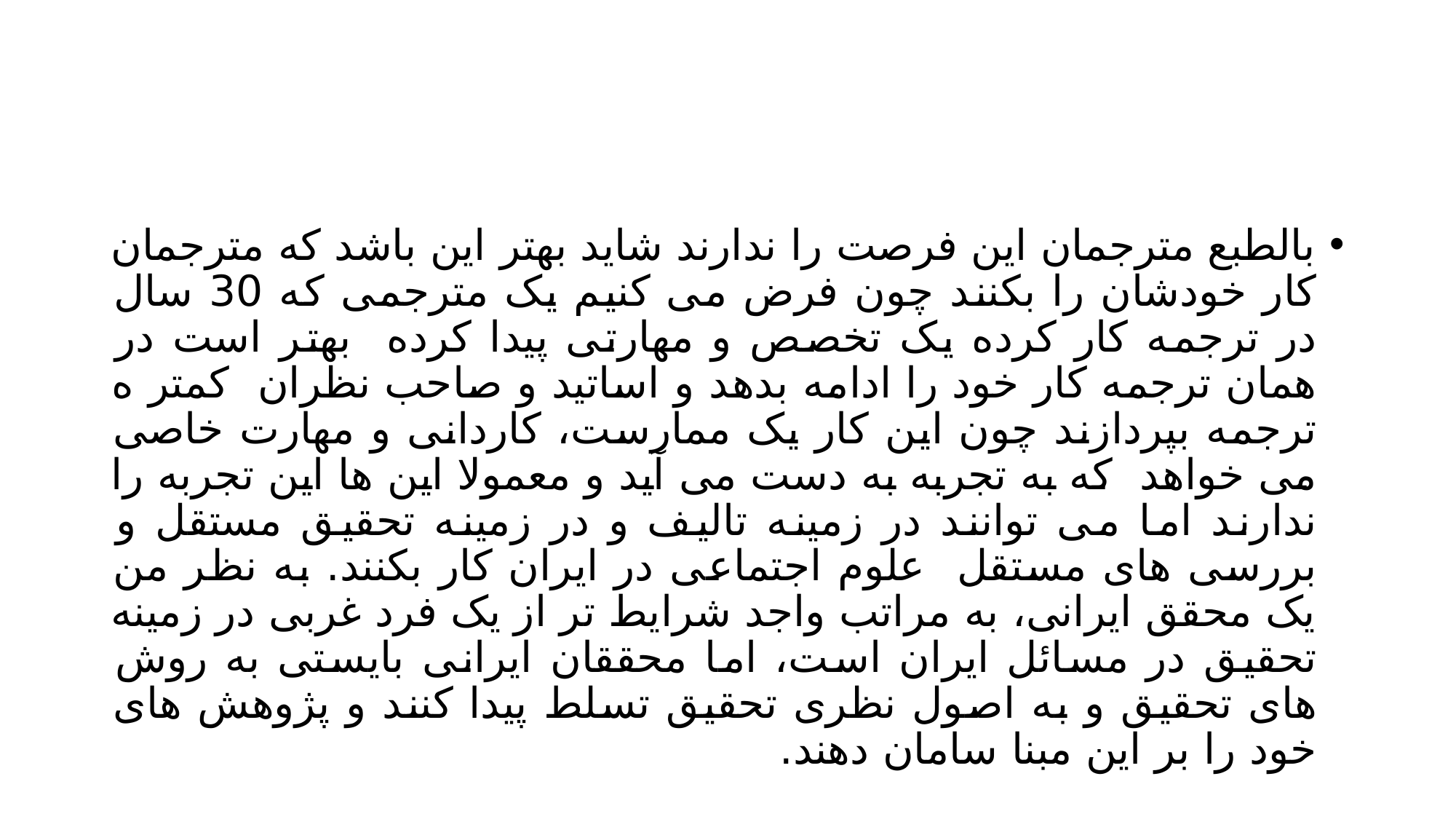

#
بالطبع مترجمان این فرصت را ندارند شاید بهتر این باشد که مترجمان کار خودشان را بکنند چون فرض می کنیم یک مترجمی که 30 سال در ترجمه کار کرده یک تخصص و مهارتی پیدا کرده  بهتر است در همان ترجمه کار خود را ادامه بدهد و اساتید و صاحب نظران  کمتر ه ترجمه بپردازند چون این کار یک ممارست، کاردانی و مهارت خاصی می خواهد  که به تجربه به دست می آید و معمولا این ها این تجربه را ندارند اما می توانند در زمینه تالیف و در زمینه تحقیق مستقل و بررسی های مستقل  علوم اجتماعی در ایران کار بکنند. به نظر من یک محقق ایرانی، به مراتب واجد شرایط تر از یک فرد غربی در زمینه تحقیق در مسائل ایران است، اما محققان ایرانی بایستی به روش های تحقیق و به اصول نظری تحقیق تسلط پیدا کنند و پژوهش های خود را بر این مبنا سامان دهند.